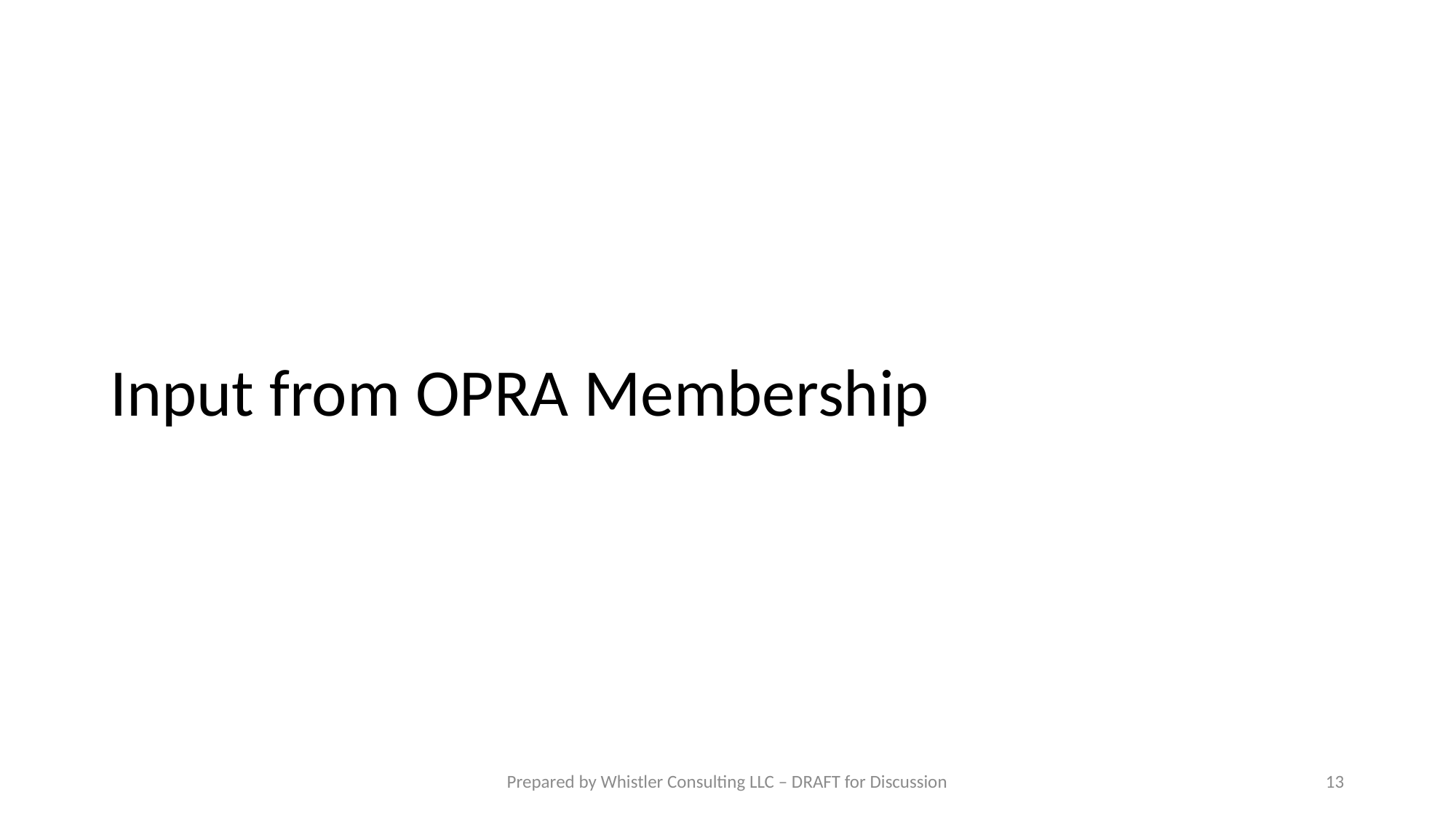

# Input from OPRA Membership
Prepared by Whistler Consulting LLC – DRAFT for Discussion
13